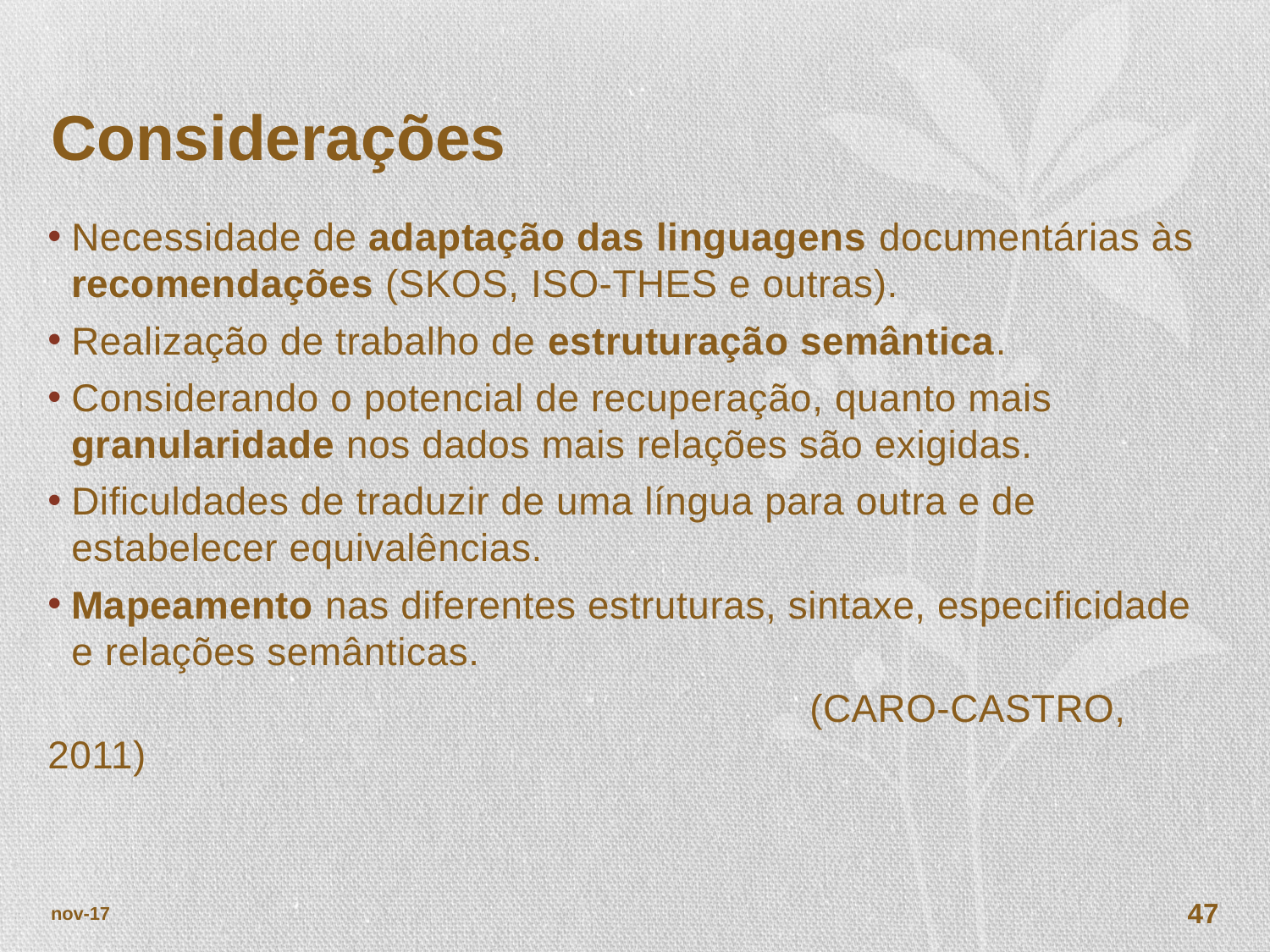

# Considerações
Necessidade de adaptação das linguagens documentárias às recomendações (SKOS, ISO-THES e outras).
Realização de trabalho de estruturação semântica.
Considerando o potencial de recuperação, quanto mais granularidade nos dados mais relações são exigidas.
Dificuldades de traduzir de uma língua para outra e de estabelecer equivalências.
Mapeamento nas diferentes estruturas, sintaxe, especificidade e relações semânticas.
						(CARO-CASTRO, 2011)

nov-17
47